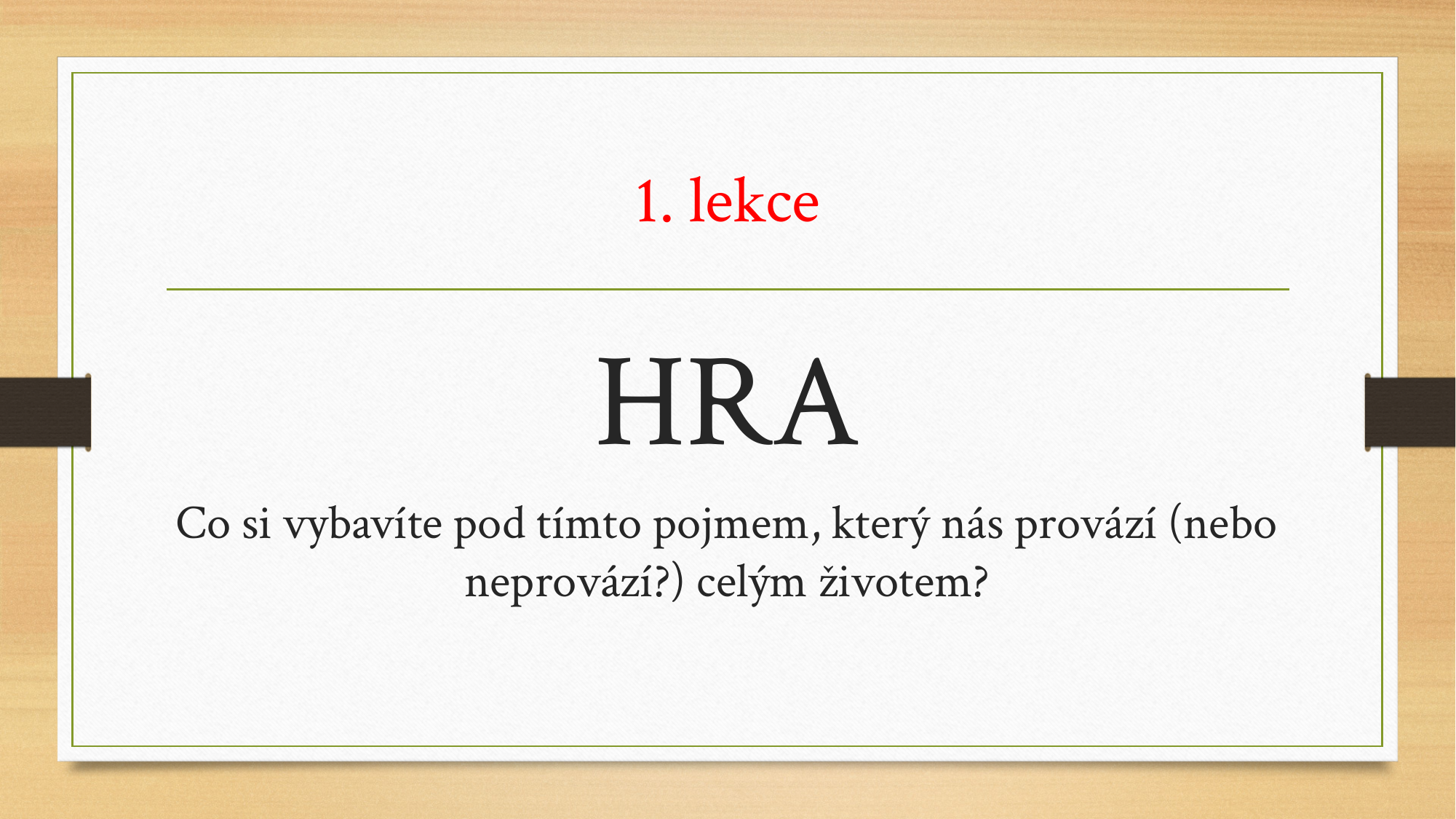

# 1. lekce
HRA
Co si vybavíte pod tímto pojmem, který nás provází (nebo neprovází?) celým životem?